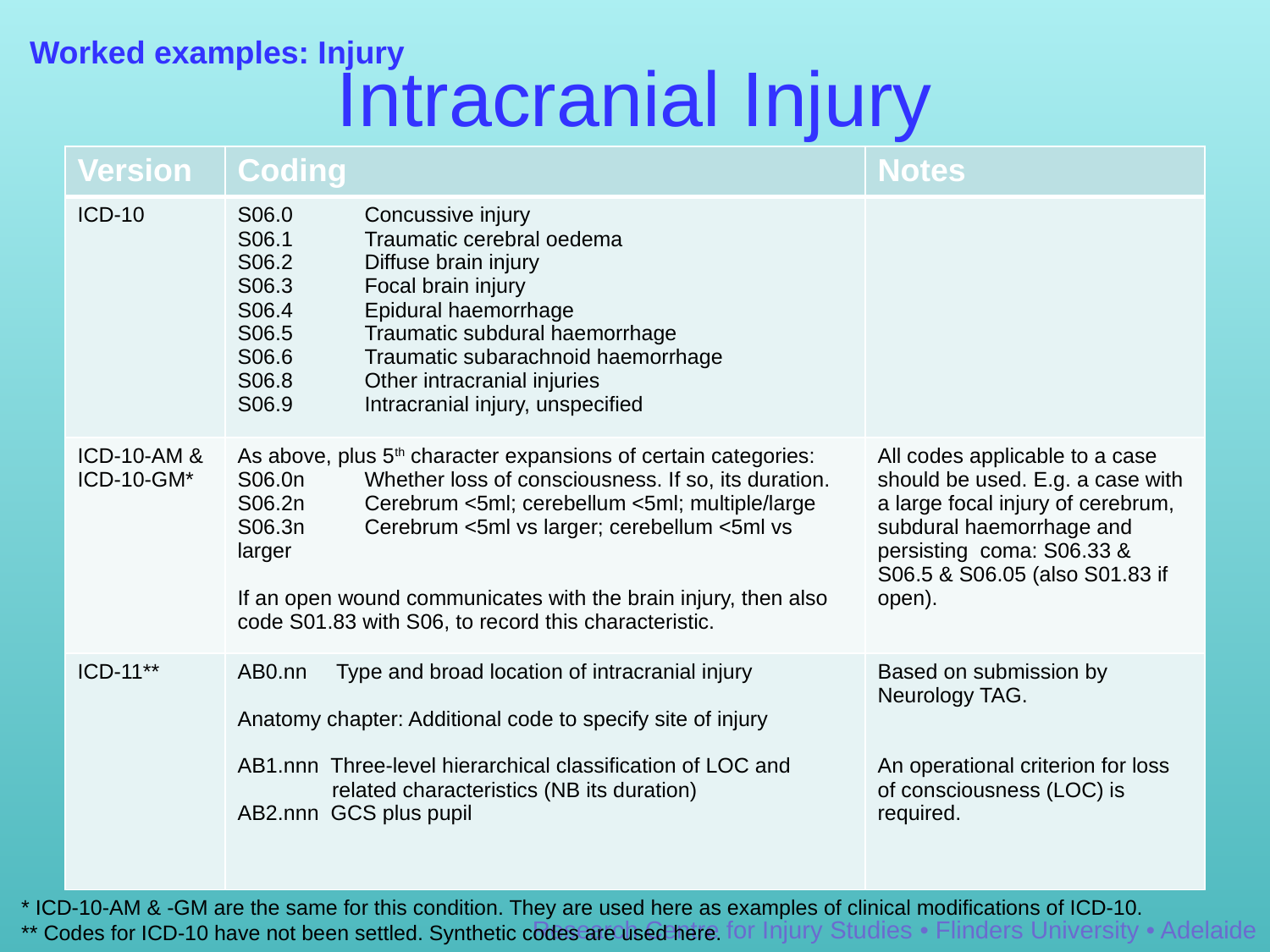

# Intracranial Injury
Worked examples: Injury
| Version | Coding | Notes |
| --- | --- | --- |
| ICD-10 | S06.0 Concussive injury S06.1 Traumatic cerebral oedema S06.2 Diffuse brain injury S06.3 Focal brain injury S06.4 Epidural haemorrhage S06.5 Traumatic subdural haemorrhage S06.6 Traumatic subarachnoid haemorrhage S06.8 Other intracranial injuries S06.9 Intracranial injury, unspecified |  |
| ICD-10-AM & ICD-10-GM\* | As above, plus 5th character expansions of certain categories: S06.0n Whether loss of consciousness. If so, its duration. S06.2n Cerebrum <5ml; cerebellum <5ml; multiple/large S06.3n Cerebrum <5ml vs larger; cerebellum <5ml vs larger If an open wound communicates with the brain injury, then also code S01.83 with S06, to record this characteristic. | All codes applicable to a case should be used. E.g. a case with a large focal injury of cerebrum, subdural haemorrhage and persisting coma: S06.33 & S06.5 & S06.05 (also S01.83 if open). |
| ICD-11\*\* | AB0.nn Type and broad location of intracranial injury Anatomy chapter: Additional code to specify site of injury AB1.nnn Three-level hierarchical classification of LOC and related characteristics (NB its duration) AB2.nnn GCS plus pupil | Based on submission by Neurology TAG. An operational criterion for loss of consciousness (LOC) is required. |

* ICD-10-AM & -GM are the same for this condition. They are used here as examples of clinical modifications of ICD-10.
** Codes for ICD-10 have not been settled. Synthetic codes are used here.
Research Centre for Injury Studies • Flinders University • Adelaide